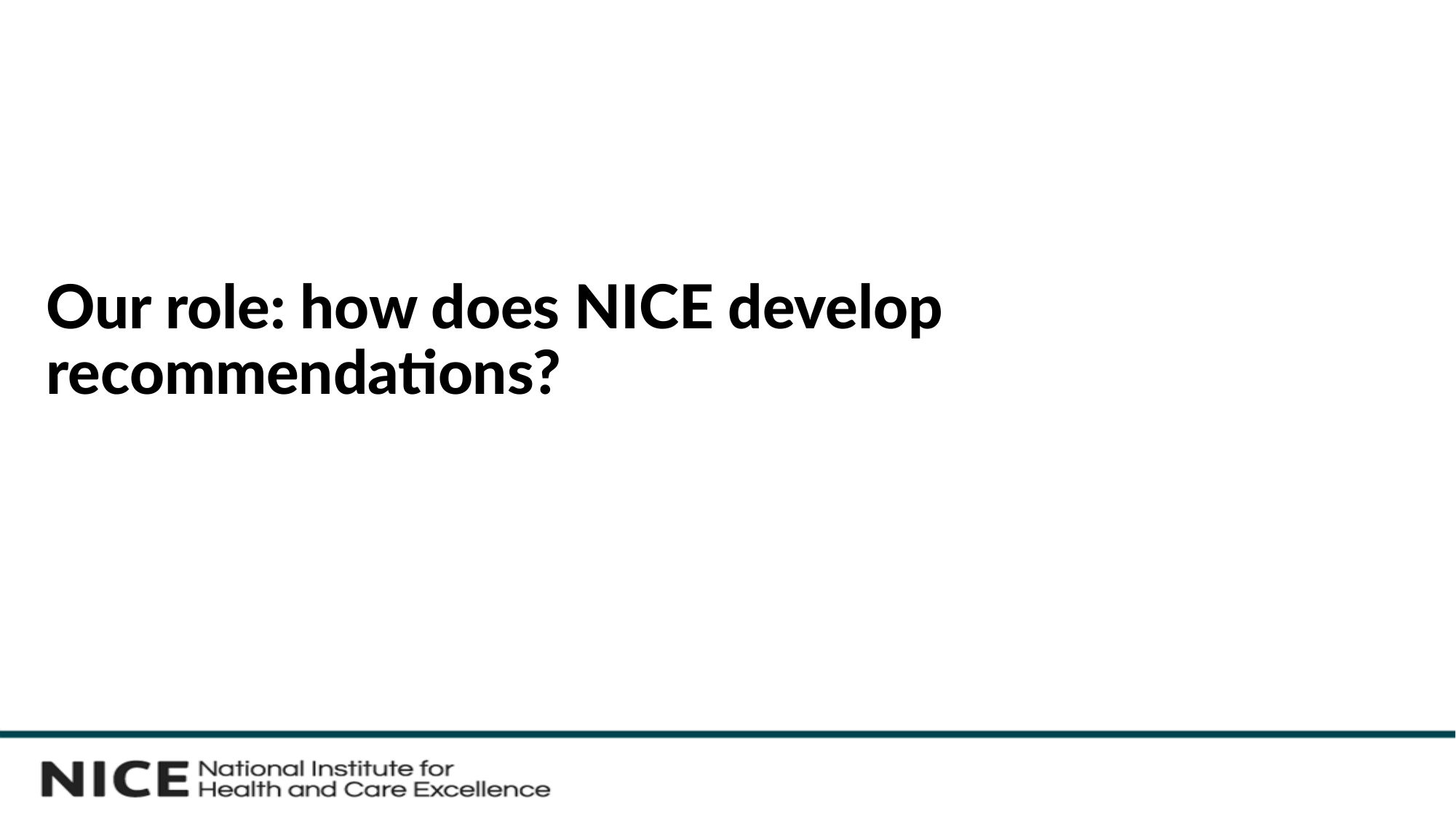

# Our role: how does NICE develop recommendations?